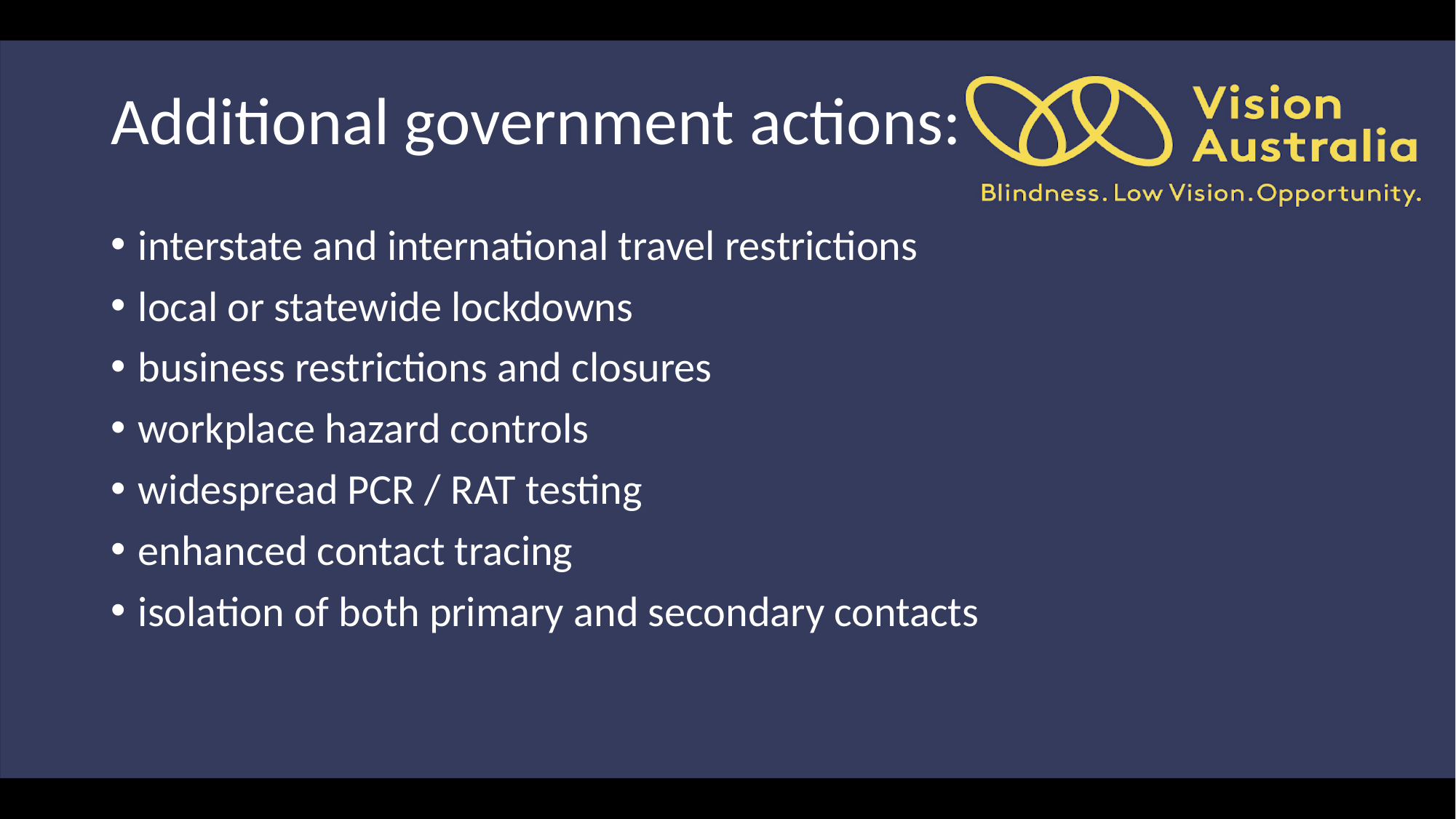

# Additional government actions:
interstate and international travel restrictions
local or statewide lockdowns
business restrictions and closures
workplace hazard controls
widespread PCR / RAT testing
enhanced contact tracing
isolation of both primary and secondary contacts